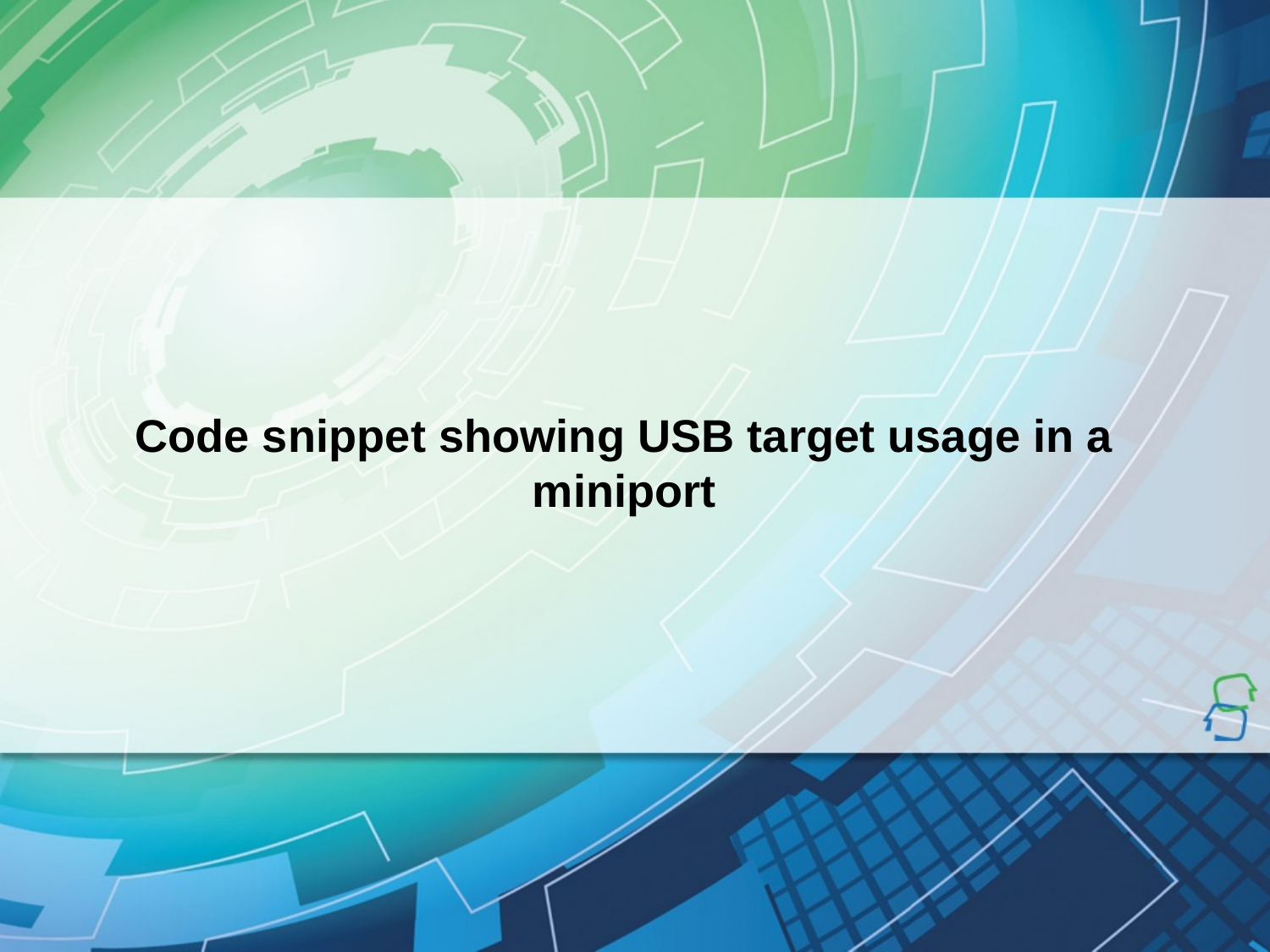

# Code snippet showing USB target usage in a miniport